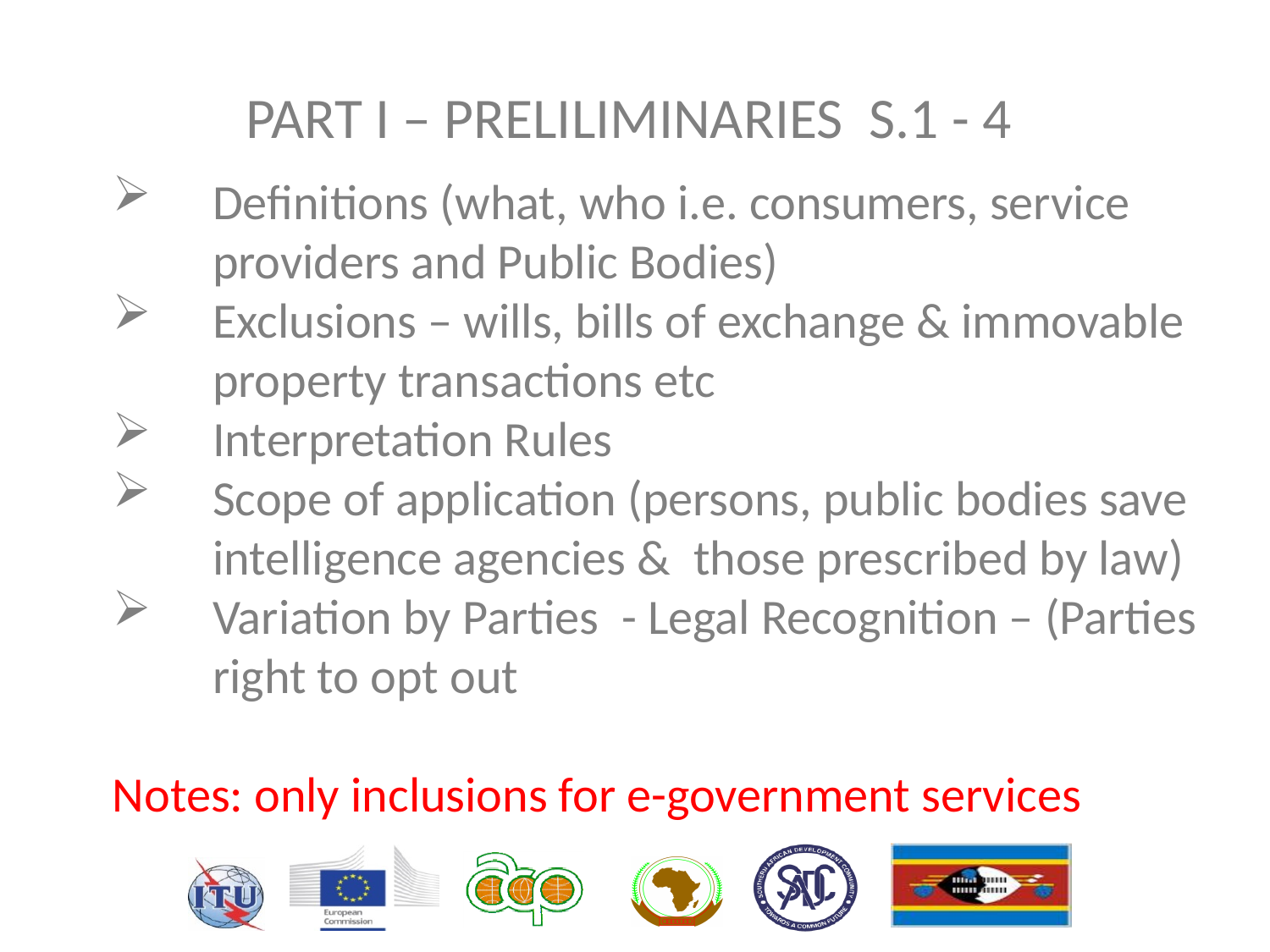

# PART I – PRELILIMINARIES  S.1 - 4

Definitions (what, who i.e. consumers, service providers and Public Bodies)
Exclusions – wills, bills of exchange & immovable property transactions etc
Interpretation Rules
Scope of application (persons, public bodies save intelligence agencies &  those prescribed by law)
Variation by Parties  - Legal Recognition – (Parties right to opt out

Notes: only inclusions for e-government services